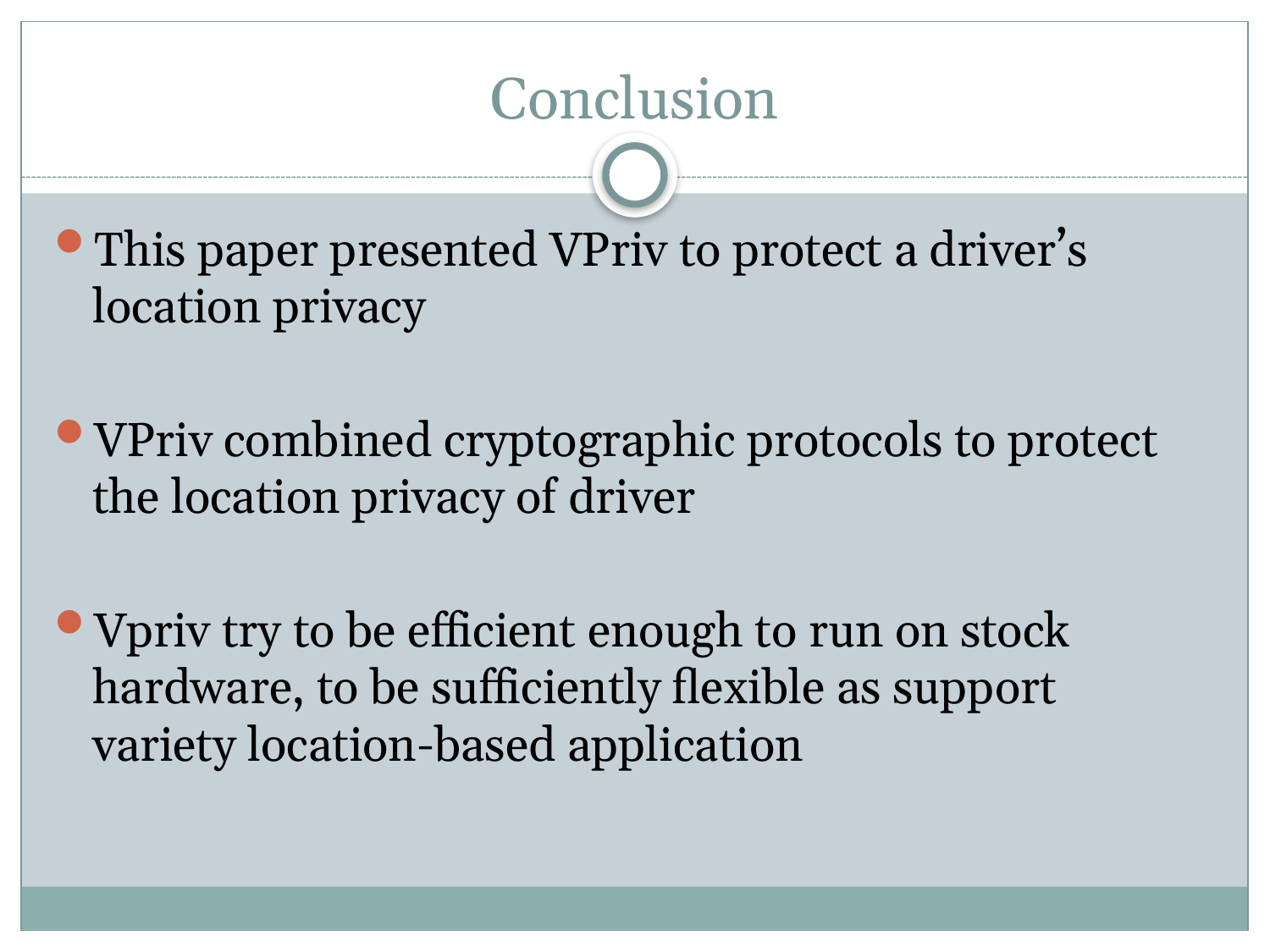

# Conclusion
This paper presented VPriv to protect a driver’s location privacy

VPriv combined cryptographic protocols to protect the location privacy of driver

Vpriv try to be efficient enough to run on stock hardware, to be sufficiently flexible as support variety location-based application